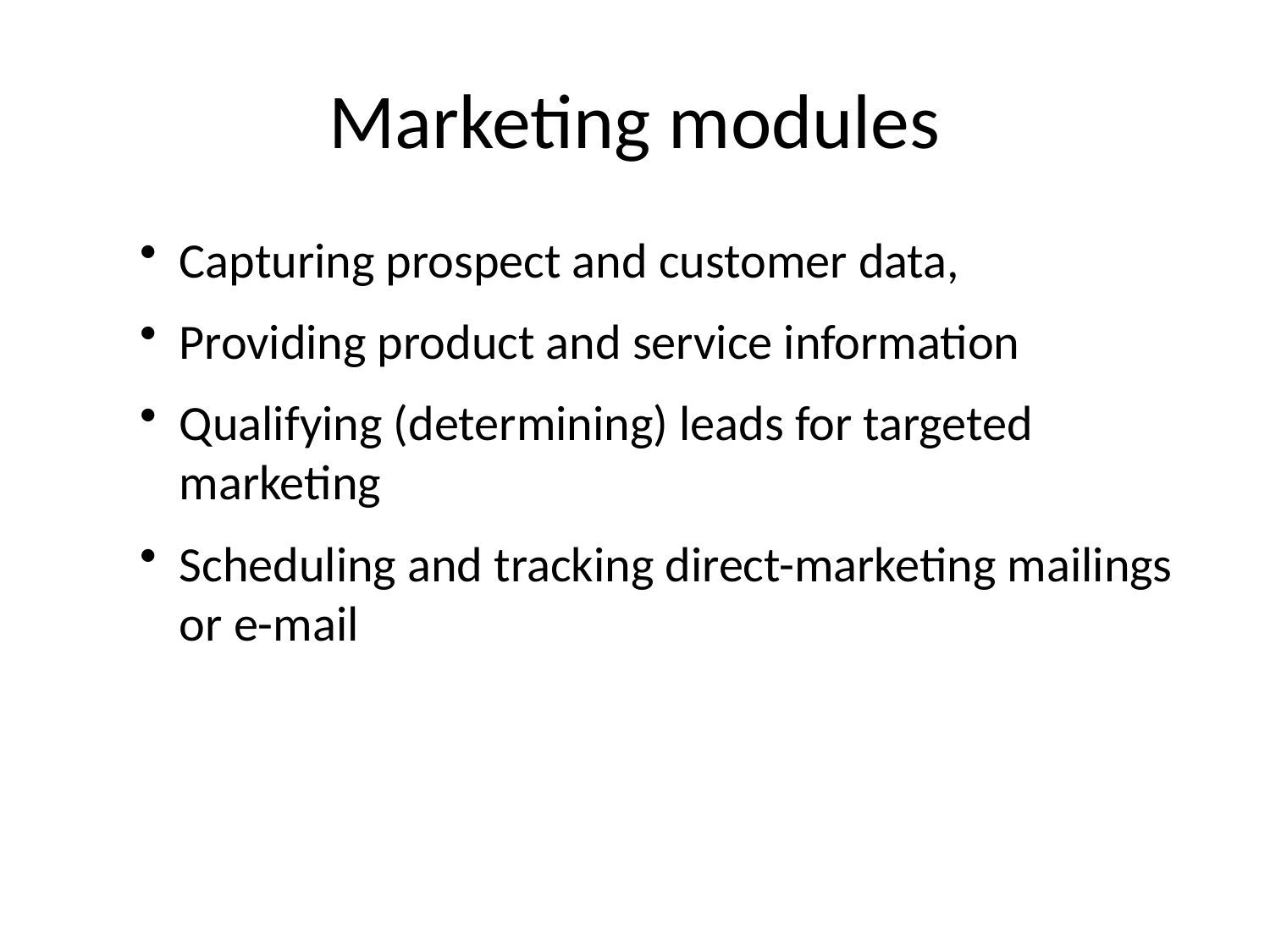

# Marketing modules
Capturing prospect and customer data,
Providing product and service information
Qualifying (determining) leads for targeted marketing
Scheduling and tracking direct-marketing mailings or e-mail